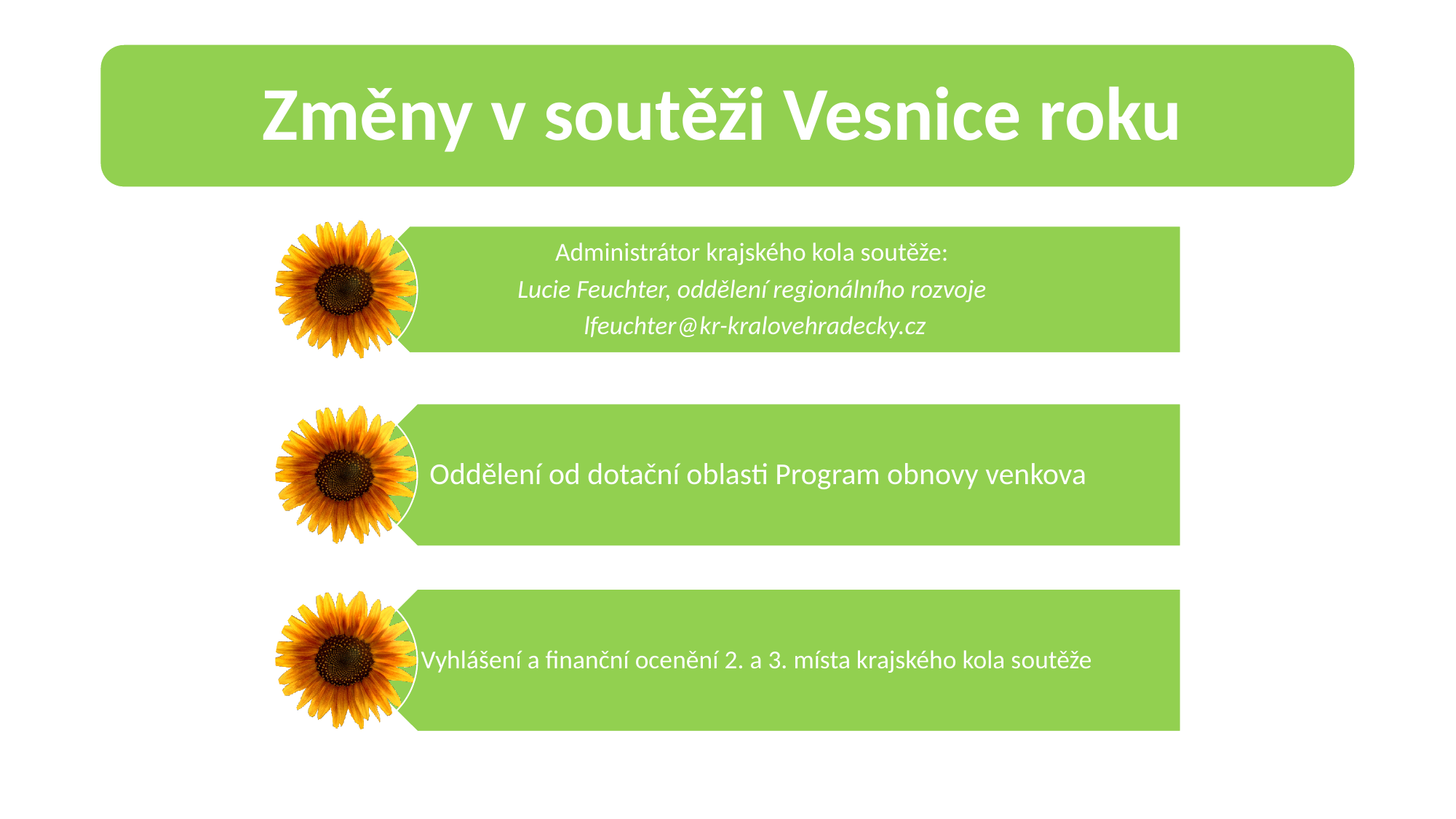

Změny v soutěži Vesnice roku
Administrátor krajského kola soutěže:
Lucie Feuchter, oddělení regionálního rozvoje
lfeuchter@kr-kralovehradecky.cz
Oddělení od dotační oblasti Program obnovy venkova
Vyhlášení a finanční ocenění 2. a 3. místa krajského kola soutěže